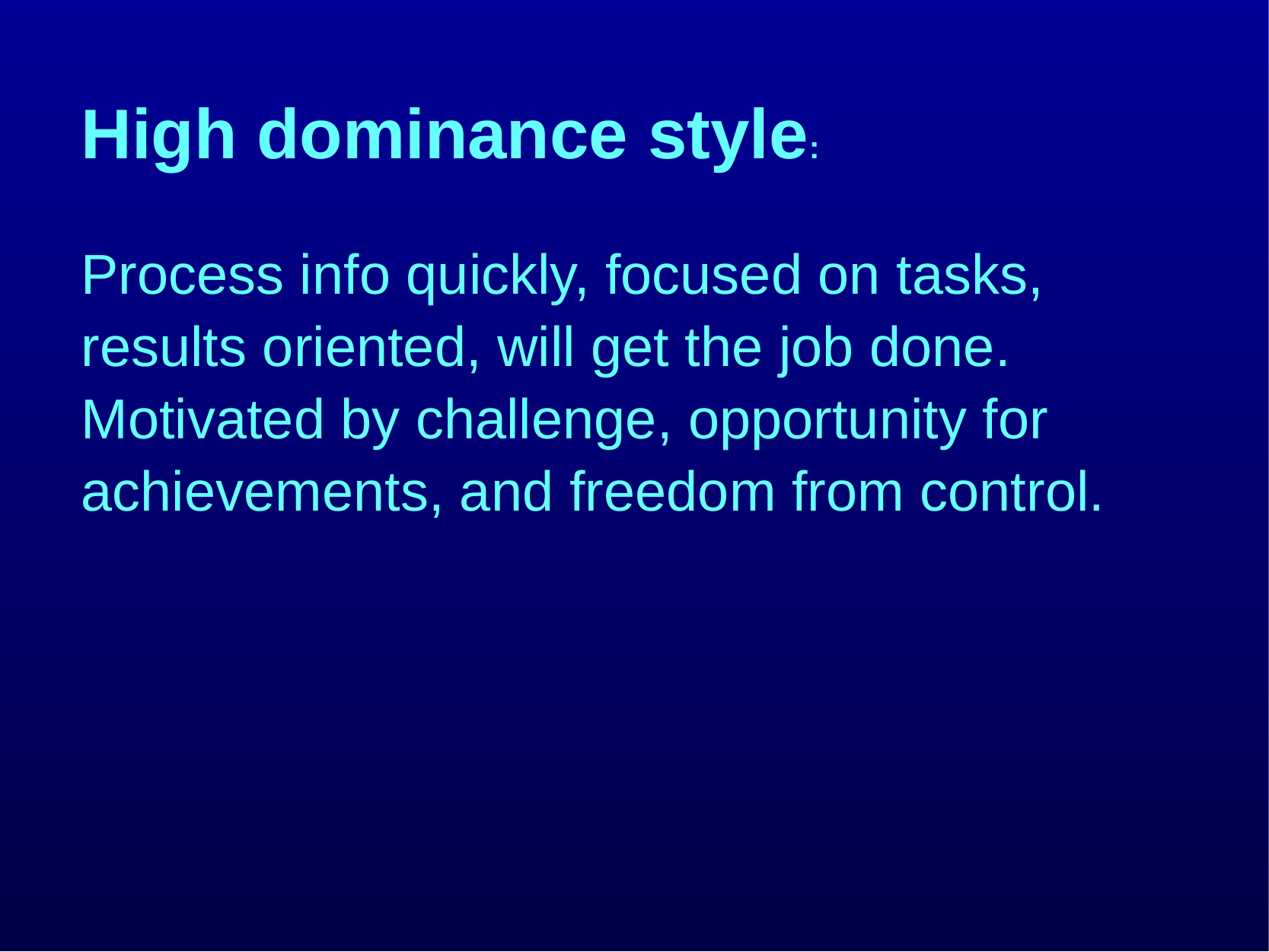

# High dominance style:
Process info quickly, focused on tasks, results oriented, will get the job done. Motivated by challenge, opportunity for achievements, and freedom from control.